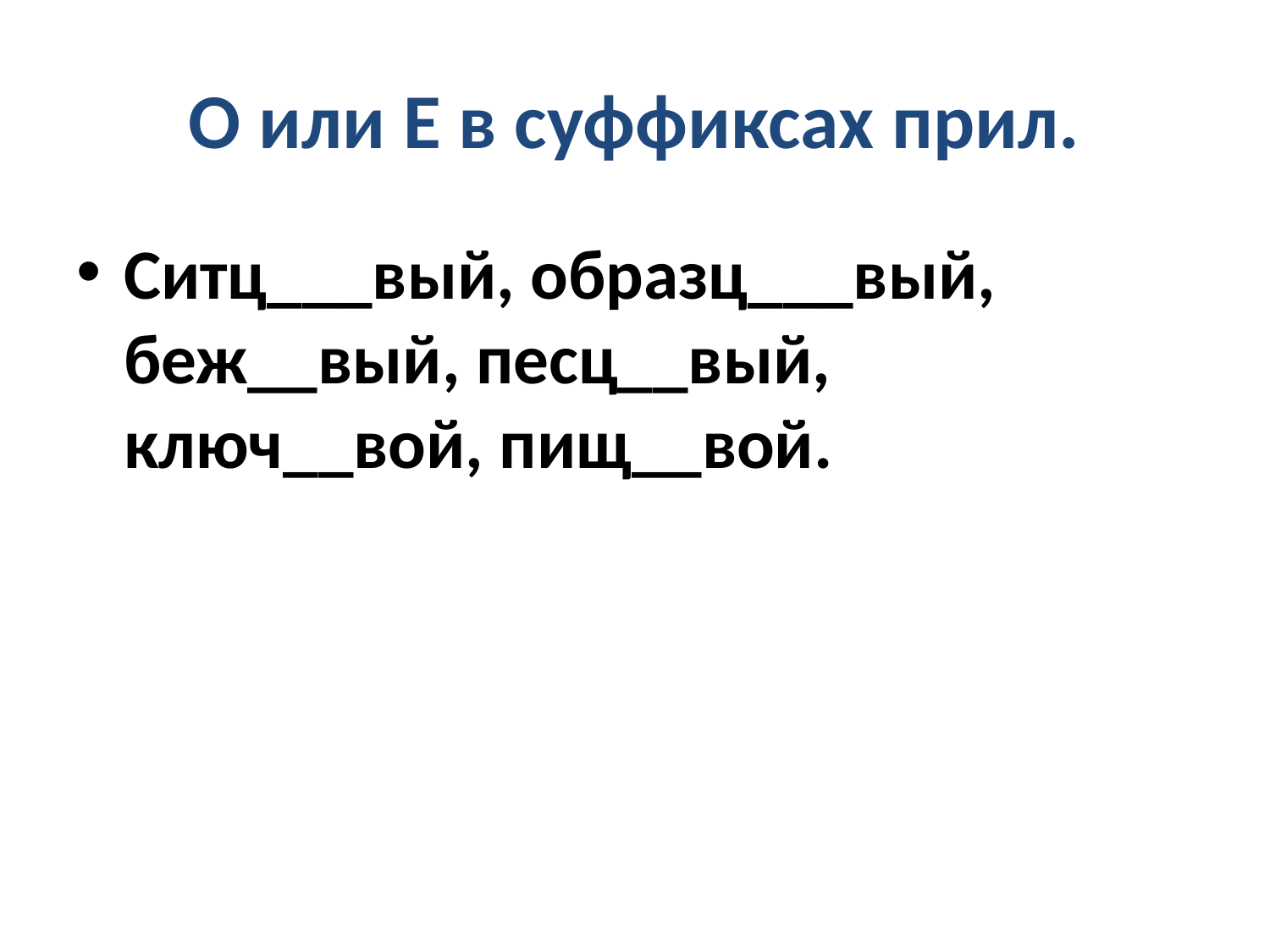

# О или Е в суффиксах прил.
Ситц___вый, образц___вый, беж__вый, песц__вый, ключ__вой, пищ__вой.